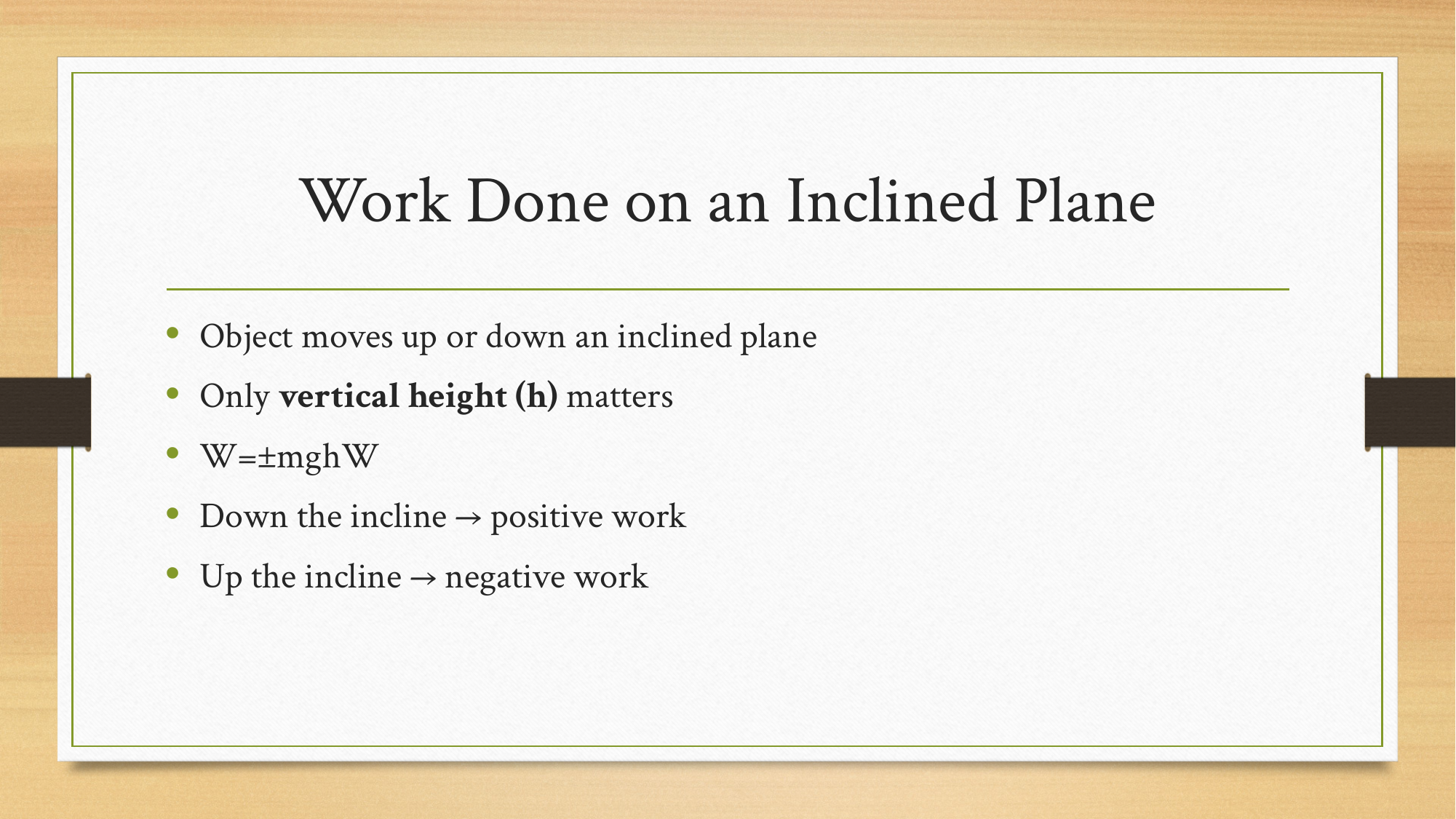

# Work Done on an Inclined Plane
Object moves up or down an inclined plane
Only vertical height (h) matters
W=±mghW
Down the incline → positive work
Up the incline → negative work